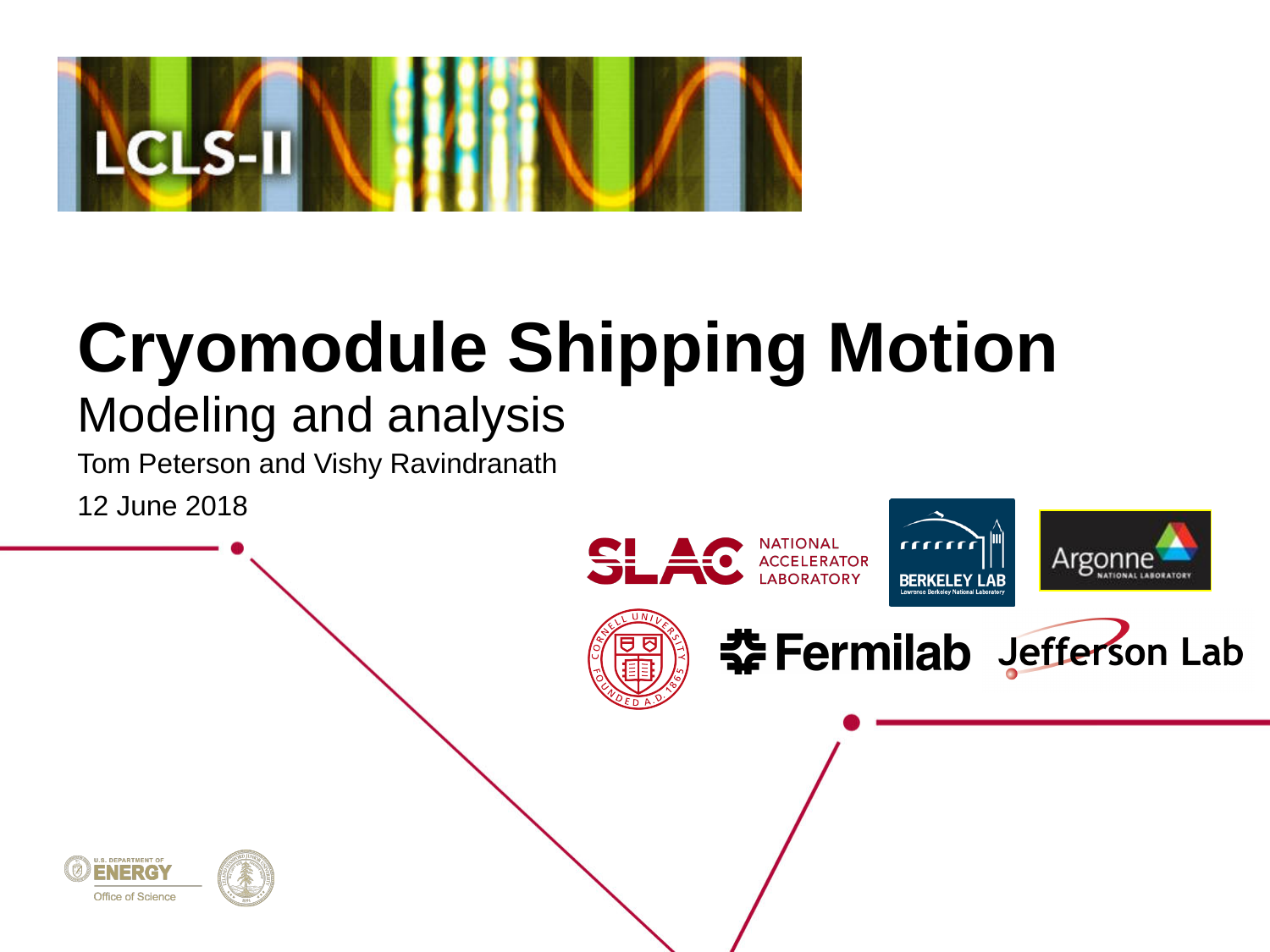

# Cryomodule Shipping Motion
Modeling and analysis
Tom Peterson and Vishy Ravindranath
12 June 2018